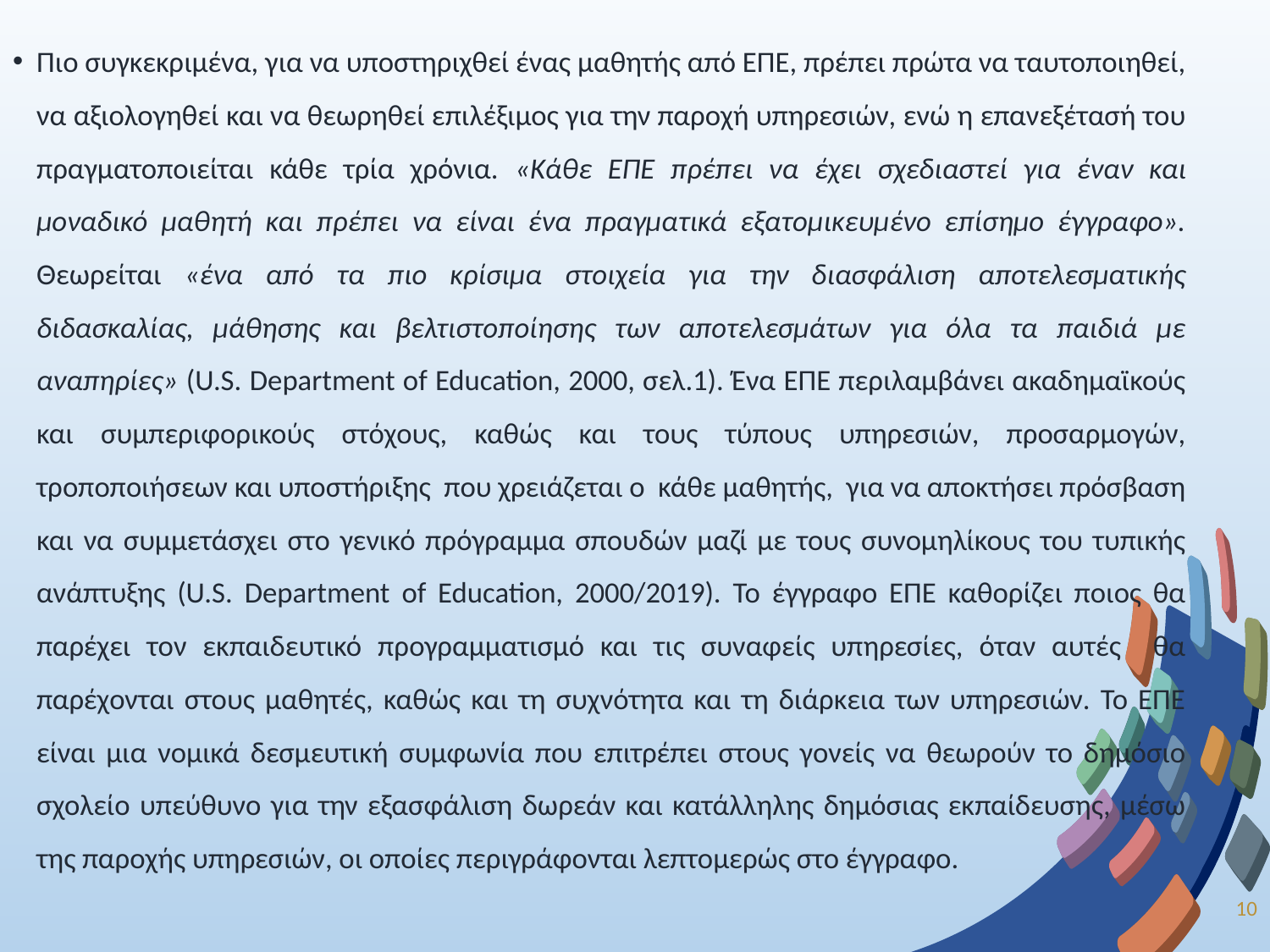

Πιο συγκεκριμένα, για να υποστηριχθεί ένας μαθητής από ΕΠΕ, πρέπει πρώτα να ταυτοποιηθεί, να αξιολογηθεί και να θεωρηθεί επιλέξιμος για την παροχή υπηρεσιών, ενώ η επανεξέτασή του πραγματοποιείται κάθε τρία χρόνια. «Κάθε ΕΠΕ πρέπει να έχει σχεδιαστεί για έναν και μοναδικό μαθητή και πρέπει να είναι ένα πραγματικά εξατομικευμένο επίσημο έγγραφο». Θεωρείται «ένα από τα πιο κρίσιμα στοιχεία για την διασφάλιση αποτελεσματικής διδασκαλίας, μάθησης και βελτιστοποίησης των αποτελεσμάτων για όλα τα παιδιά με αναπηρίες» (U.S. Department of Education, 2000, σελ.1). Ένα ΕΠΕ περιλαμβάνει ακαδημαϊκούς και συμπεριφορικούς στόχους, καθώς και τους τύπους υπηρεσιών, προσαρμογών, τροποποιήσεων και υποστήριξης  που χρειάζεται ο  κάθε μαθητής,  για να αποκτήσει πρόσβαση και να συμμετάσχει στο γενικό πρόγραμμα σπουδών μαζί με τους συνομηλίκους του τυπικής ανάπτυξης (U.S. Department of Education, 2000/2019). Το έγγραφο ΕΠΕ καθορίζει ποιος θα παρέχει τον εκπαιδευτικό προγραμματισμό και τις συναφείς υπηρεσίες, όταν αυτές  θα παρέχονται στους μαθητές, καθώς και τη συχνότητα και τη διάρκεια των υπηρεσιών. Το ΕΠΕ είναι μια νομικά δεσμευτική συμφωνία που επιτρέπει στους γονείς να θεωρούν το δημόσιο σχολείο υπεύθυνο για την εξασφάλιση δωρεάν και κατάλληλης δημόσιας εκπαίδευσης, μέσω της παροχής υπηρεσιών, οι οποίες περιγράφονται λεπτομερώς στο έγγραφο.
10